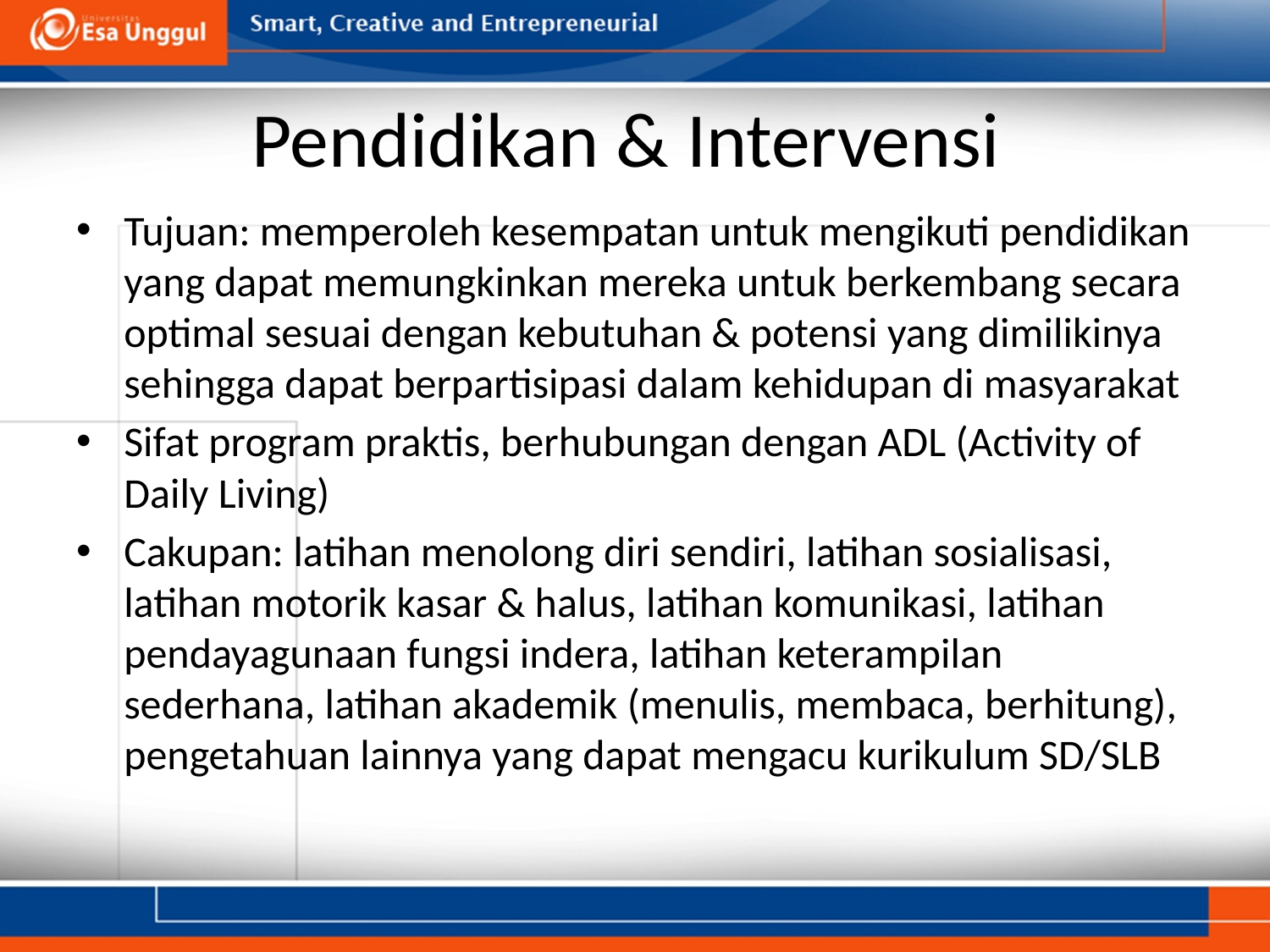

# Pendidikan & Intervensi
Tujuan: memperoleh kesempatan untuk mengikuti pendidikan yang dapat memungkinkan mereka untuk berkembang secara optimal sesuai dengan kebutuhan & potensi yang dimilikinya sehingga dapat berpartisipasi dalam kehidupan di masyarakat
Sifat program praktis, berhubungan dengan ADL (Activity of Daily Living)
Cakupan: latihan menolong diri sendiri, latihan sosialisasi, latihan motorik kasar & halus, latihan komunikasi, latihan pendayagunaan fungsi indera, latihan keterampilan sederhana, latihan akademik (menulis, membaca, berhitung), pengetahuan lainnya yang dapat mengacu kurikulum SD/SLB